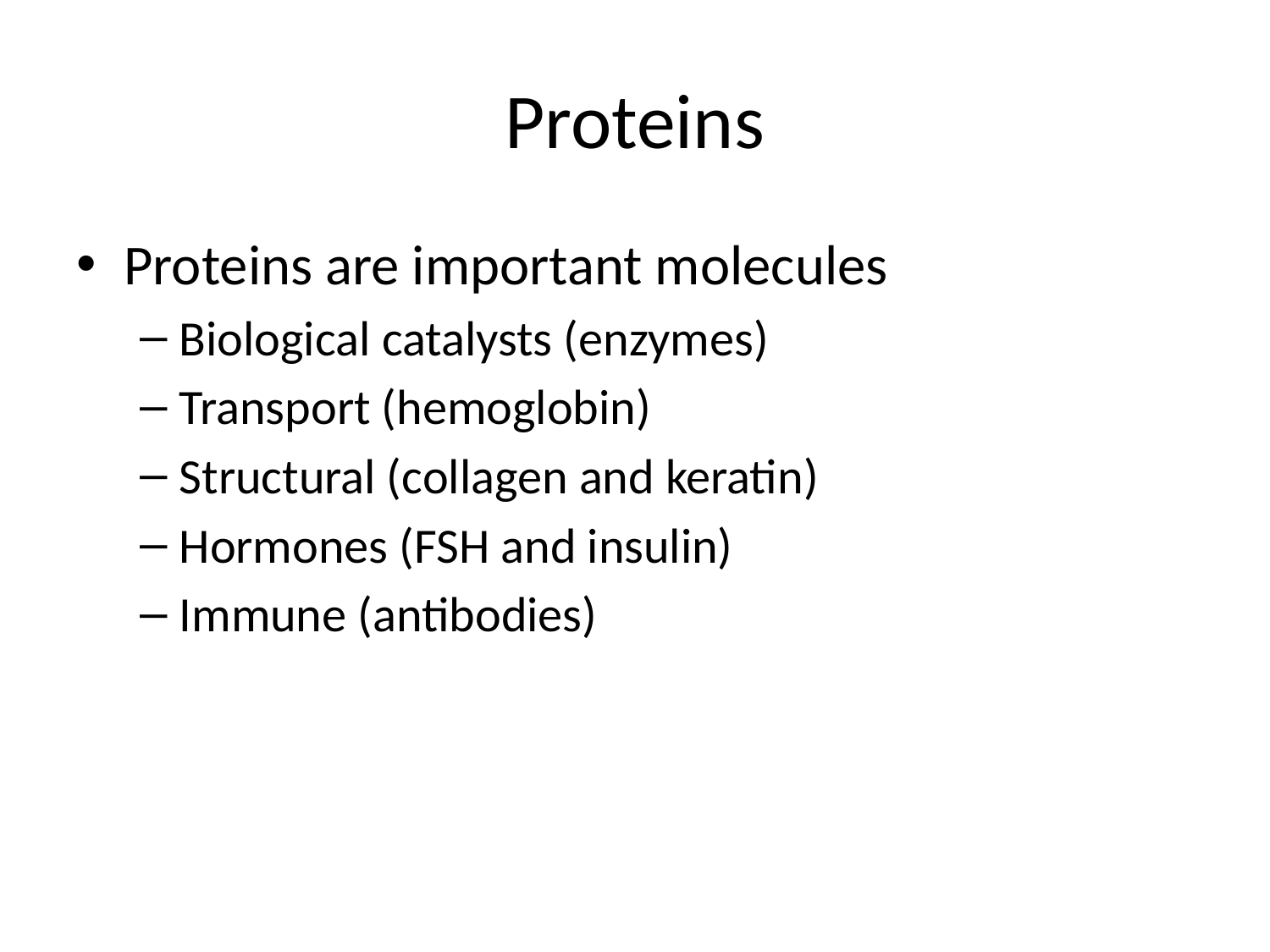

# Proteins
Proteins are important molecules
Biological catalysts (enzymes)
Transport (hemoglobin)
Structural (collagen and keratin)
Hormones (FSH and insulin)
Immune (antibodies)